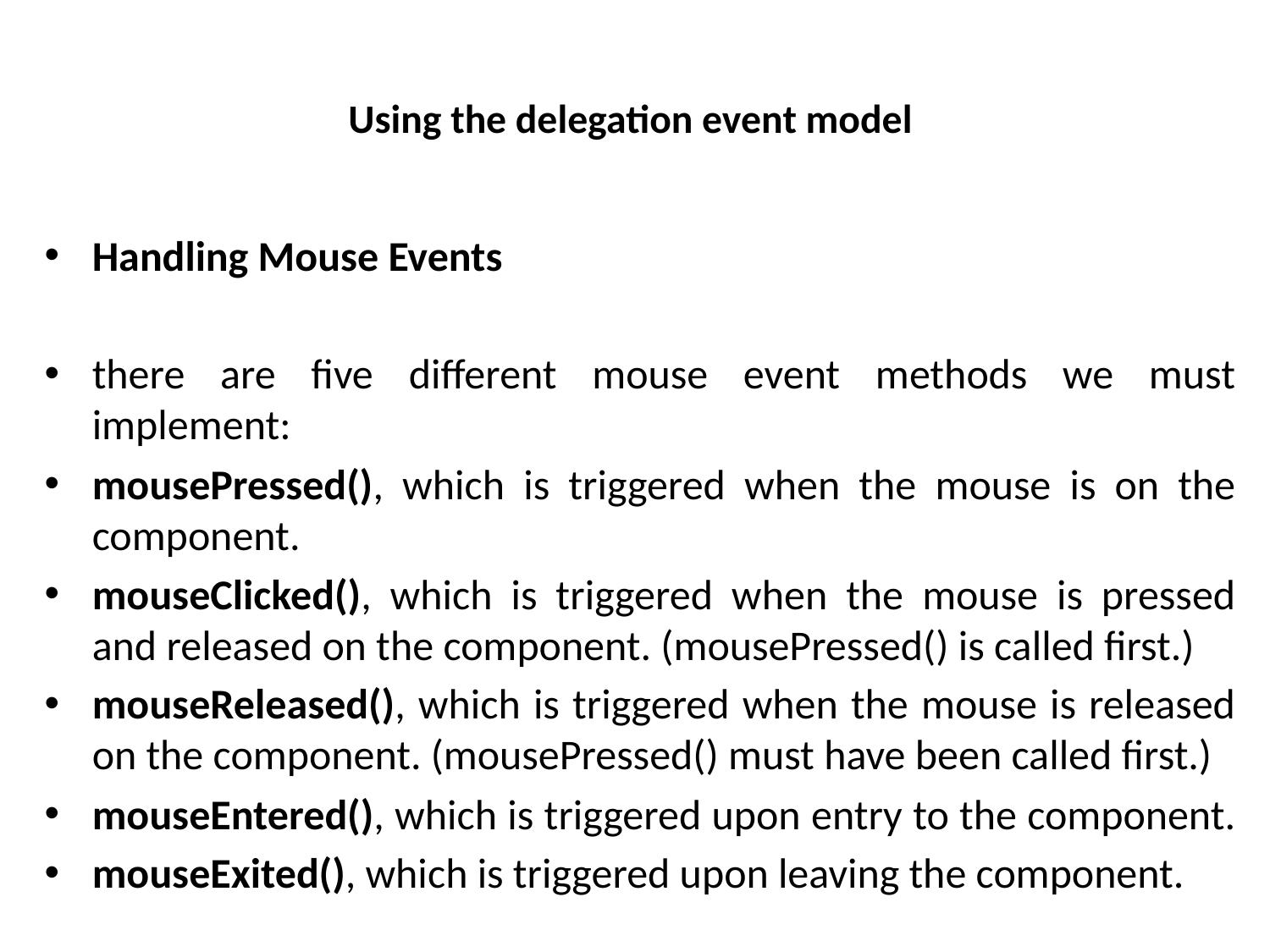

# Using the delegation event model
Handling Mouse Events

there are five different mouse event methods we must implement:
mousePressed(), which is triggered when the mouse is on the component.
mouseClicked(), which is triggered when the mouse is pressed and released on the component. (mousePressed() is called first.)
mouseReleased(), which is triggered when the mouse is released on the component. (mousePressed() must have been called first.)
mouseEntered(), which is triggered upon entry to the component.
mouseExited(), which is triggered upon leaving the component.